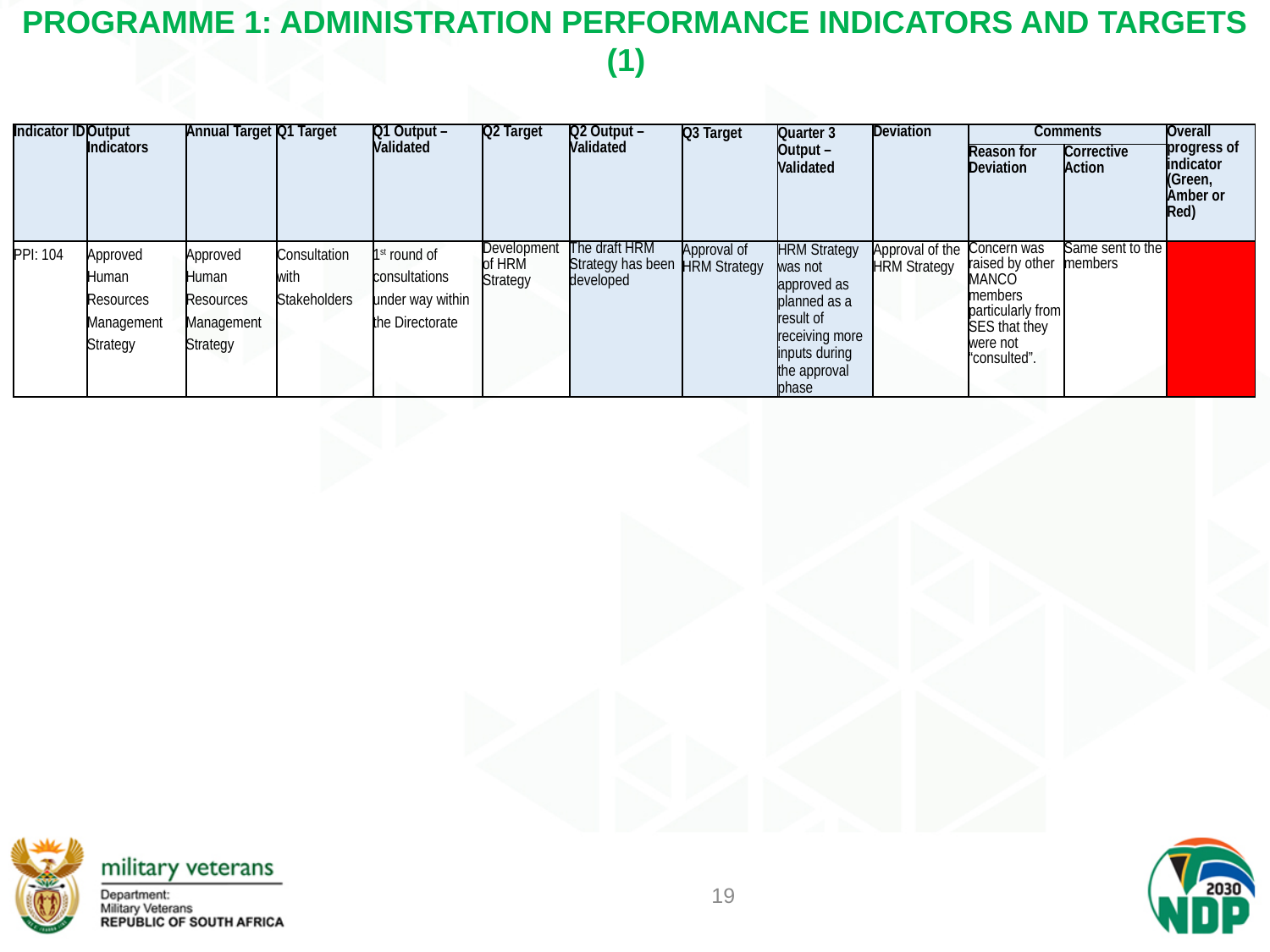

# PROGRAMME 1: ADMINISTRATION PERFORMANCE INDICATORS AND TARGETS (1)
| Indicator ID | Output Indicators | Annual Target | Q1 Target | Q1 Output – Validated | Q2 Target | Q2 Output – Validated | Q3 Target | Quarter 3 Output – Validated | Deviation | Comments |  | Overall progress of indicator (Green, Amber or Red) |
| --- | --- | --- | --- | --- | --- | --- | --- | --- | --- | --- | --- | --- |
|  |  |  |  |  |  |  |  |  |  | Reason for Deviation | Corrective Action |  |
| PPI: 104 | Approved Human Resources Management Strategy | Approved Human Resources Management Strategy | Consultation with Stakeholders | 1st round of consultations under way within the Directorate | Development of HRM Strategy | The draft HRM Strategy has been developed | Approval of HRM Strategy | HRM Strategy was not approved as planned as a result of receiving more inputs during the approval phase | Approval of the HRM Strategy | Concern was raised by other MANCO members particularly from SES that they were not “consulted”. | Same sent to the members |  |
19